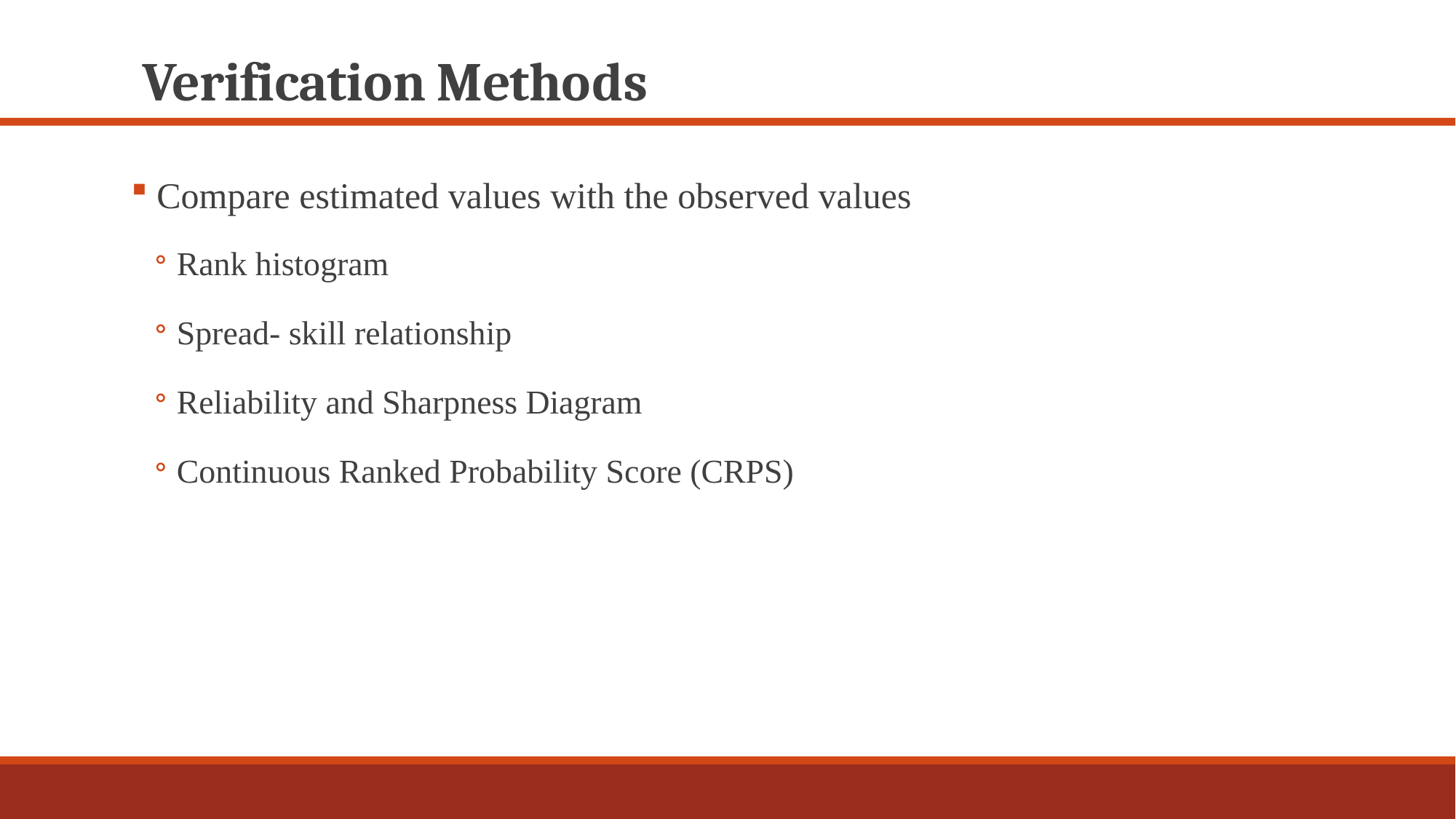

# Verification Methods
 Compare estimated values with the observed values
Rank histogram
Spread- skill relationship
Reliability and Sharpness Diagram
Continuous Ranked Probability Score (CRPS)